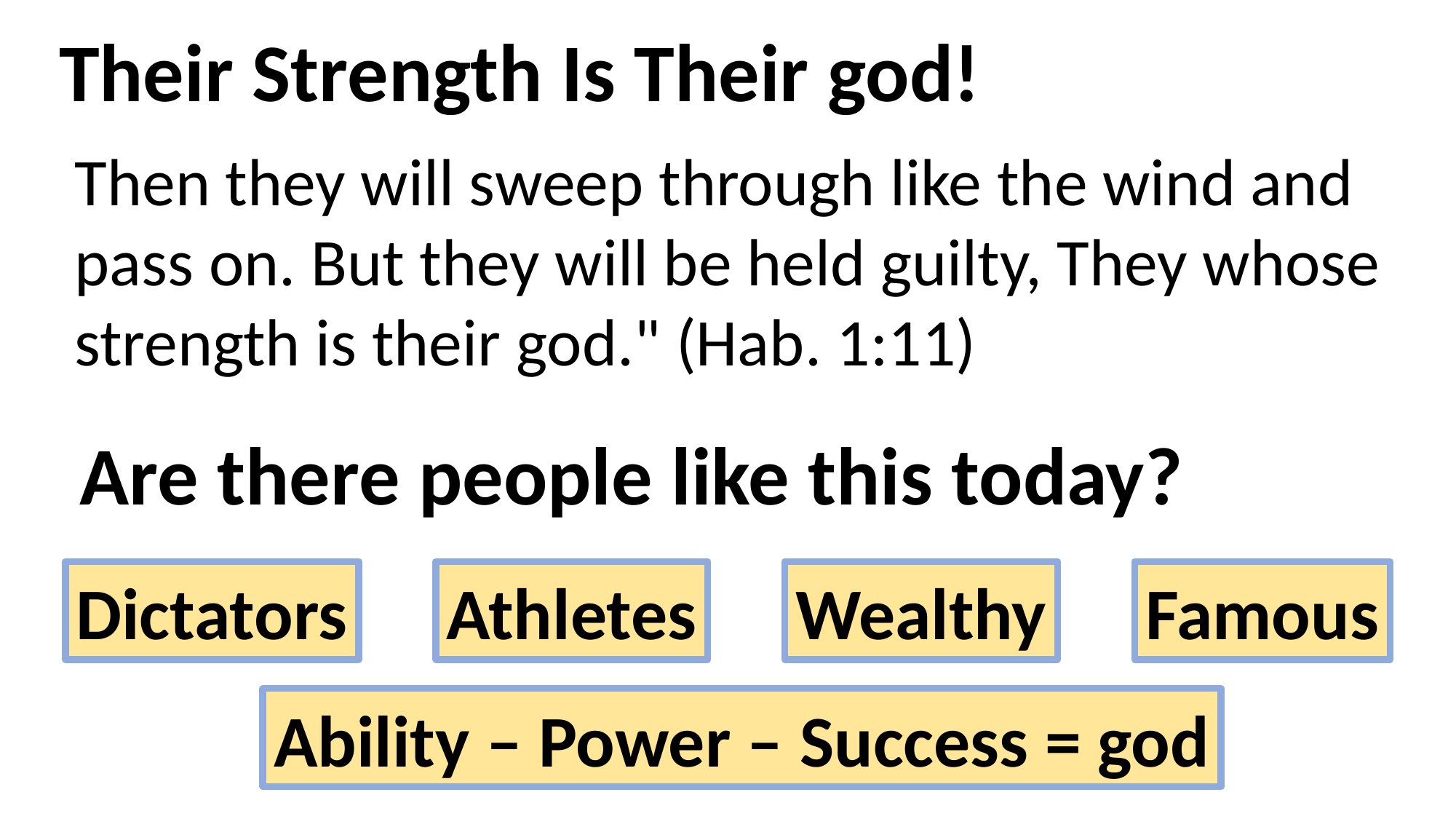

Their Strength Is Their god!
Then they will sweep through like the wind and pass on. But they will be held guilty, They whose strength is their god." (Hab. 1:11)
Are there people like this today?
Dictators
Athletes
Wealthy
Famous
Ability – Power – Success = god